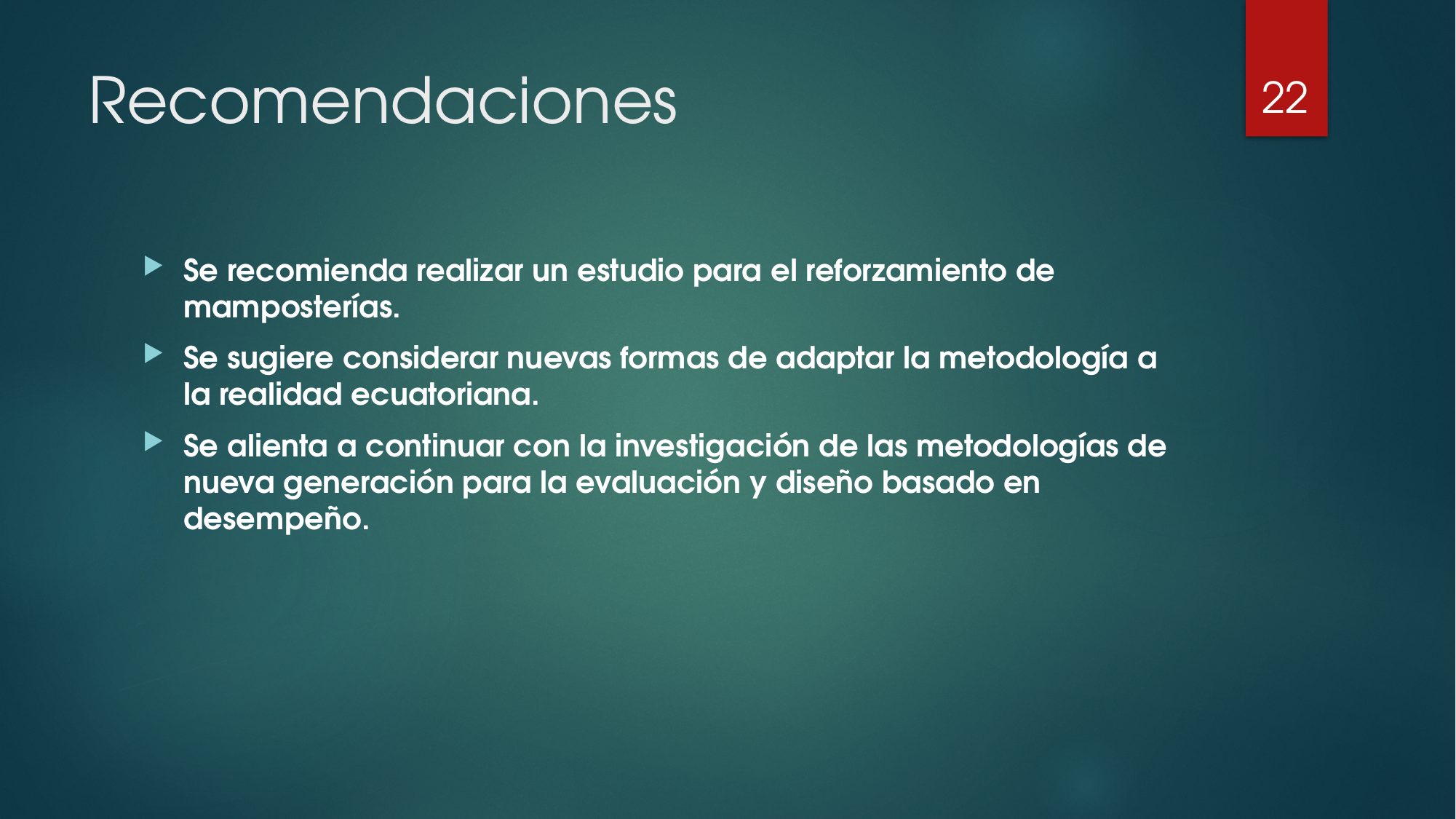

22
# Recomendaciones
Se recomienda realizar un estudio para el reforzamiento de mamposterías.
Se sugiere considerar nuevas formas de adaptar la metodología a la realidad ecuatoriana.
Se alienta a continuar con la investigación de las metodologías de nueva generación para la evaluación y diseño basado en desempeño.